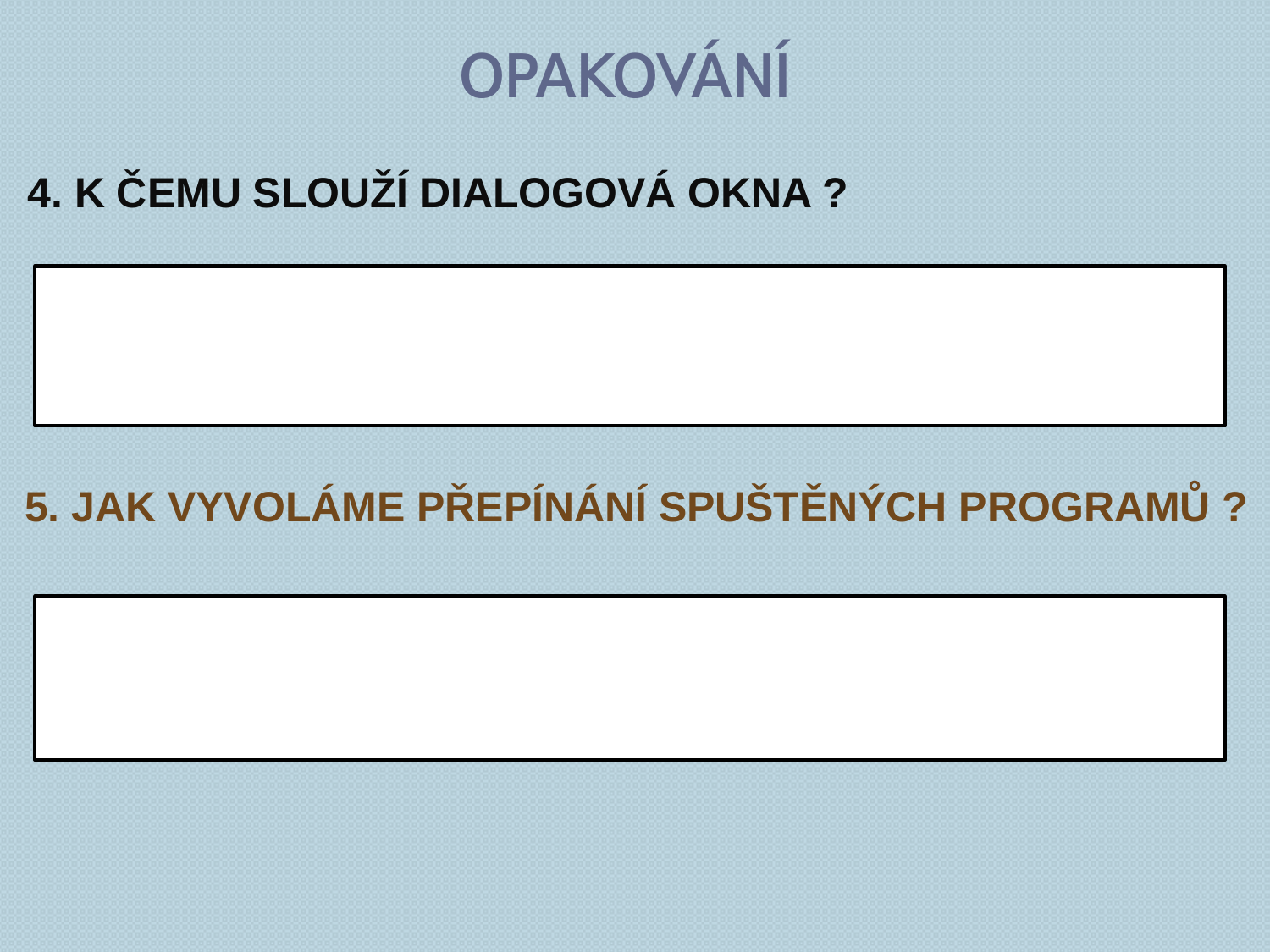

opakování
4. K čemu slouží dialogová okna ?

5. Jak vyvoláme přepínání spuštěných programů ?